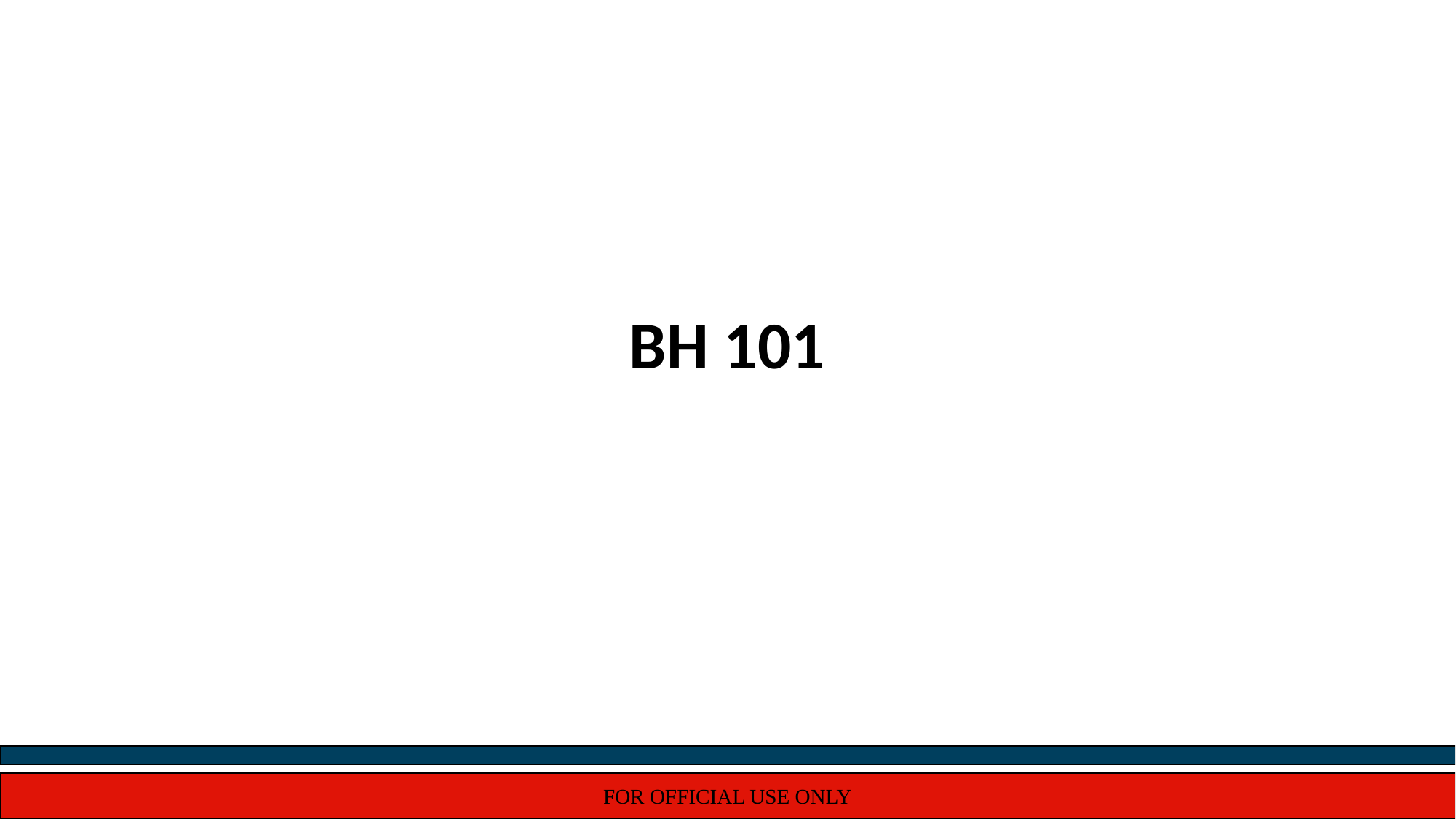

# BH 101
FOR OFFICIAL USE ONLY